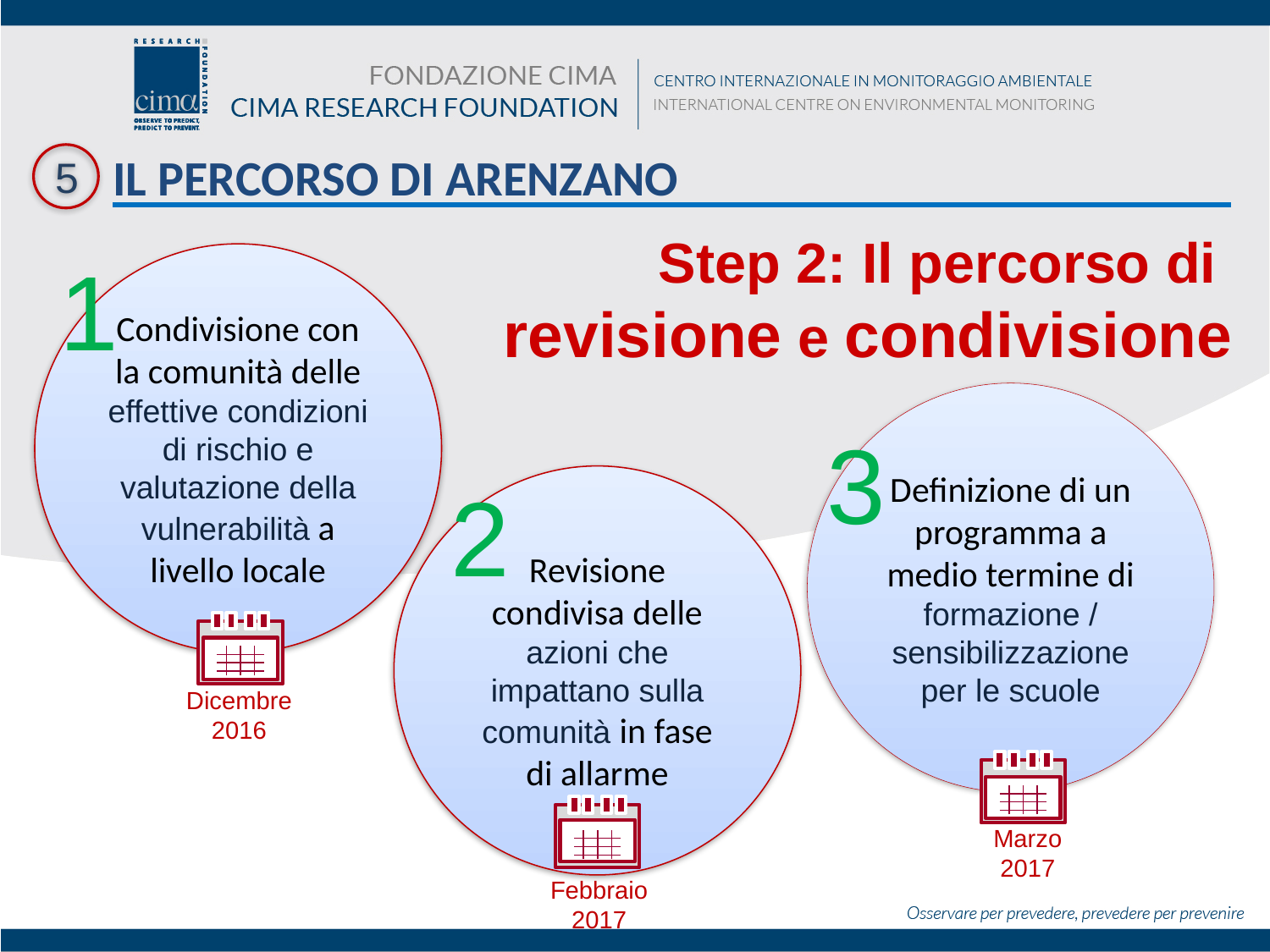

IL PERCORSO DI ARENZANO
5
Step 2: Il percorso di
revisione e condivisione
1
Condivisione con la comunità delle effettive condizioni di rischio e valutazione della vulnerabilità a livello locale
Dicembre 2016
Definizione di un programma a medio termine di formazione / sensibilizzazione per le scuole
3
2
Revisione condivisa delle azioni che impattano sulla comunità in fase di allarme

Marzo 2017
Febbraio 2017